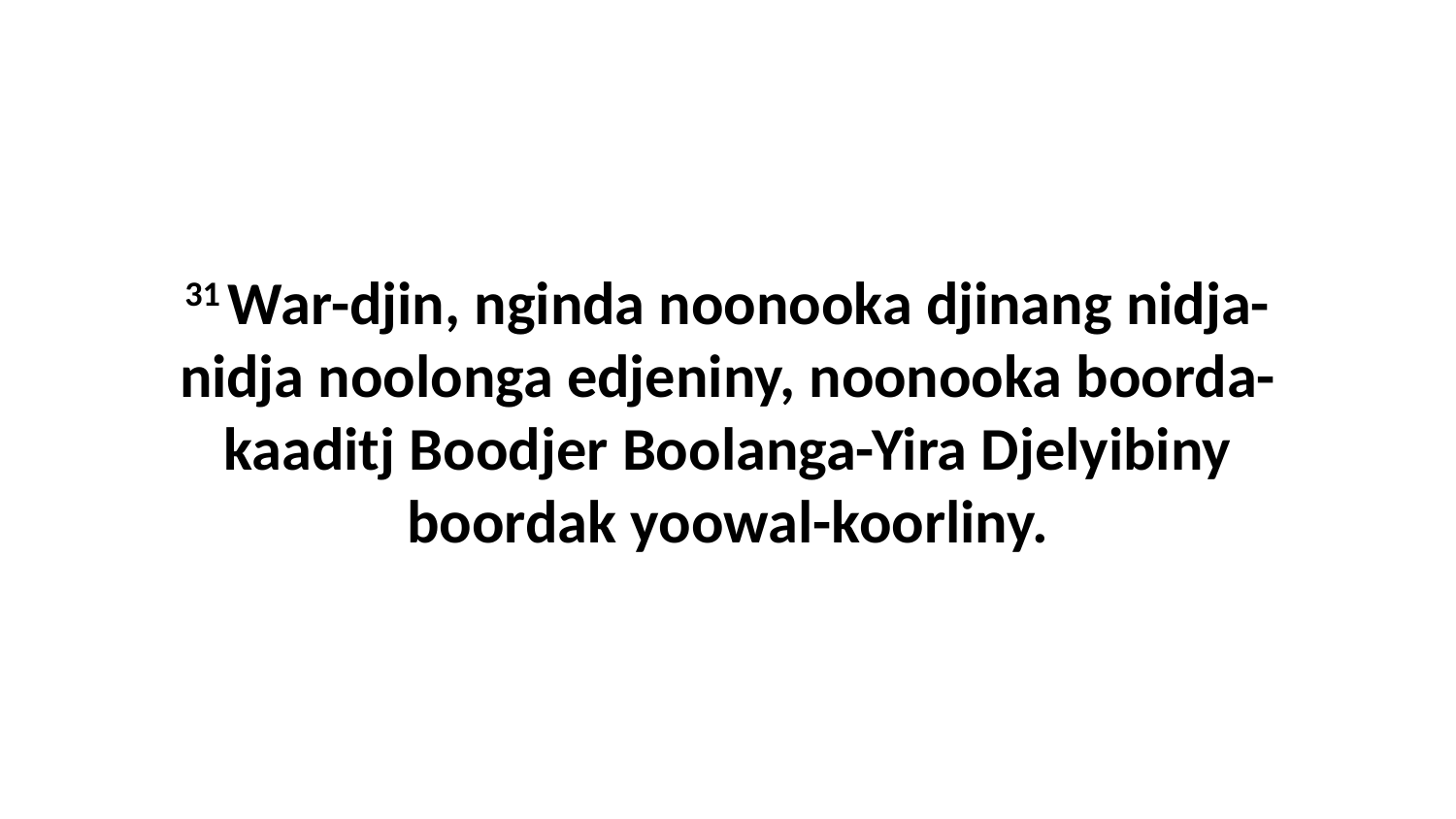

31 War-djin, nginda noonooka djinang nidja-nidja noolonga edjeniny, noonooka boorda-kaaditj Boodjer Boolanga-Yira Djelyibiny boordak yoowal-koorliny.